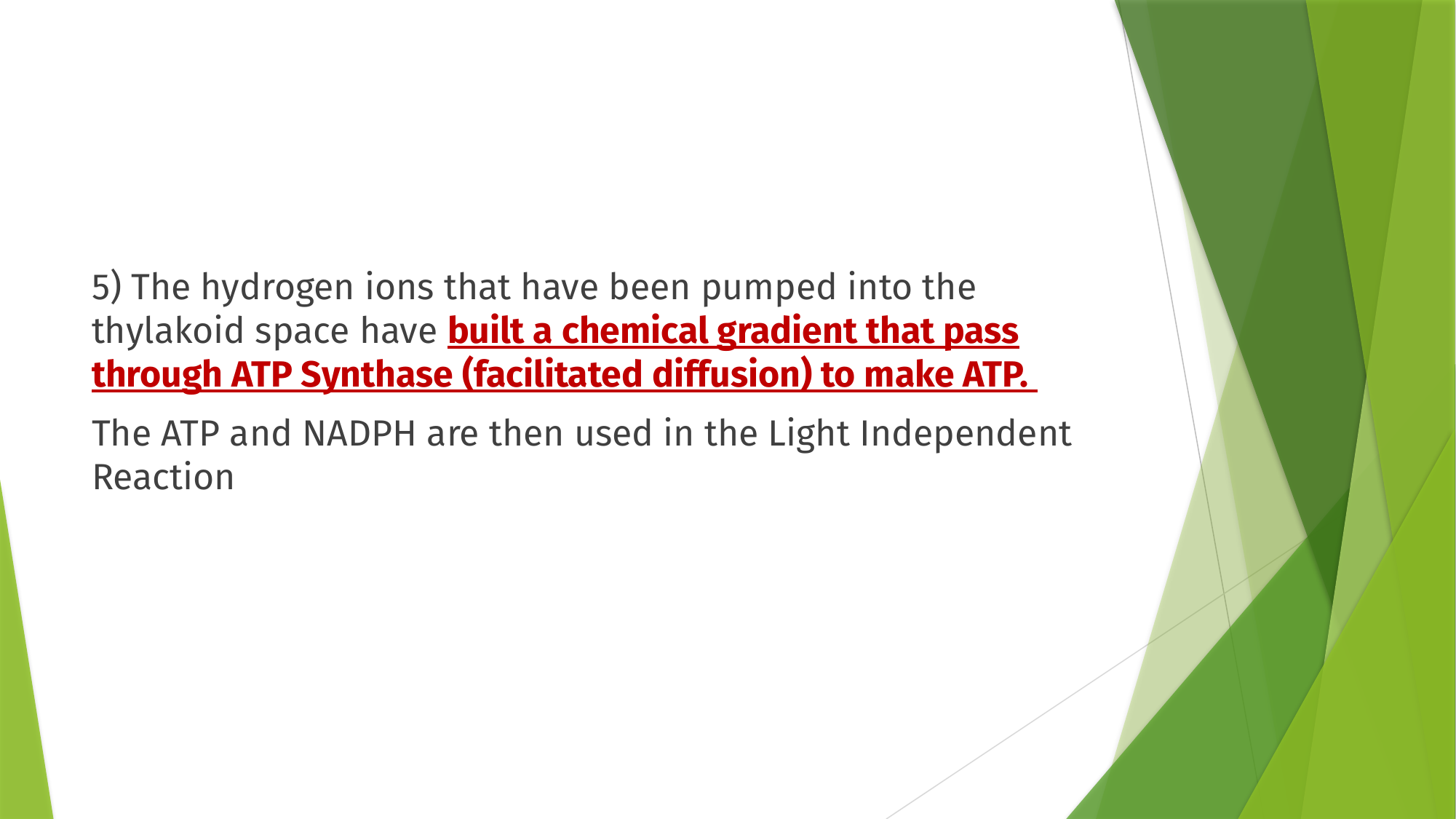

#
5) The hydrogen ions that have been pumped into the thylakoid space have built a chemical gradient that pass through ATP Synthase (facilitated diffusion) to make ATP.
The ATP and NADPH are then used in the Light Independent Reaction